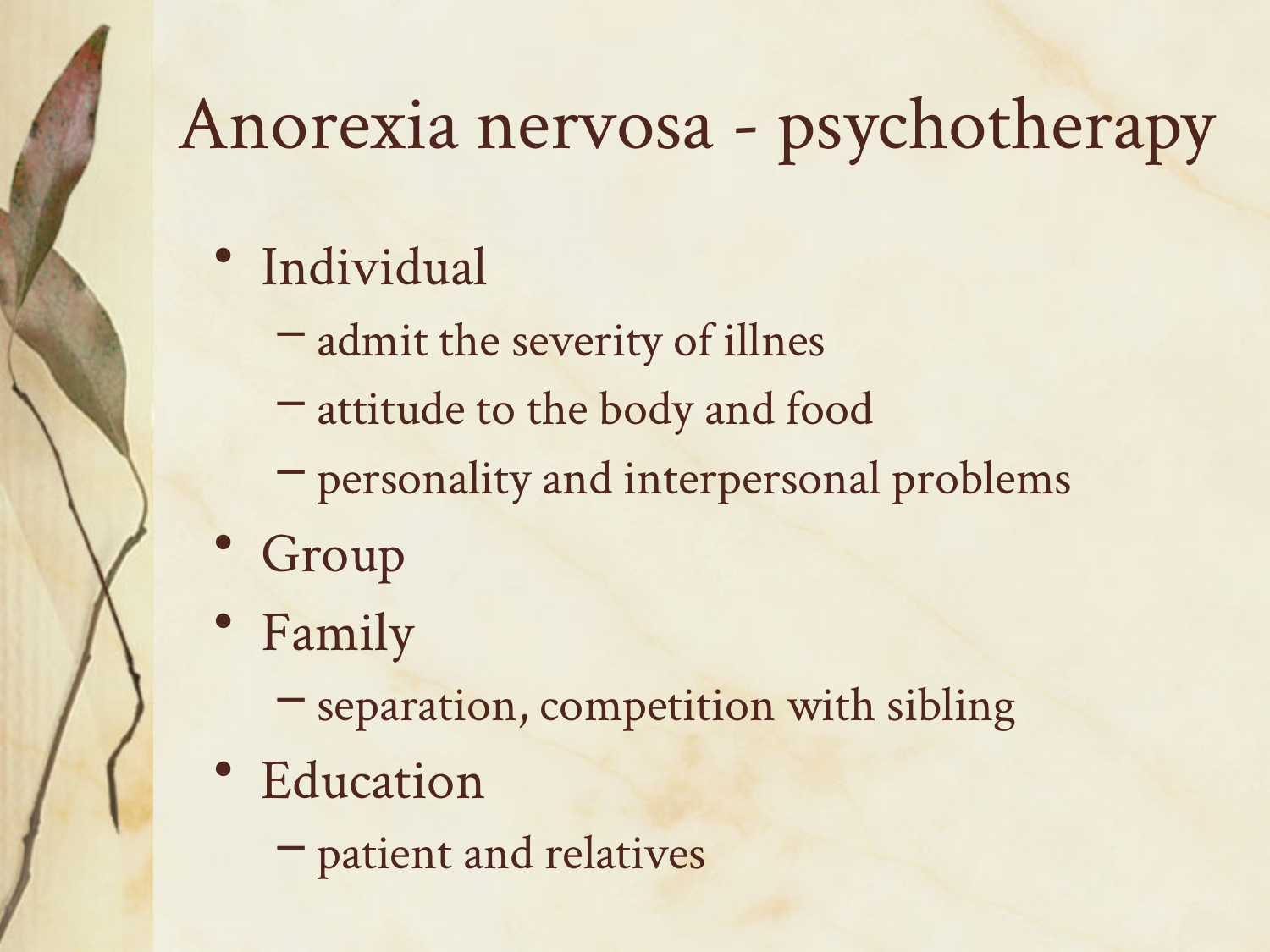

# Anorexia nervosa - psychotherapy
Individual
admit the severity of illnes
attitude to the body and food
personality and interpersonal problems
Group
Family
separation, competition with sibling
Education
patient and relatives